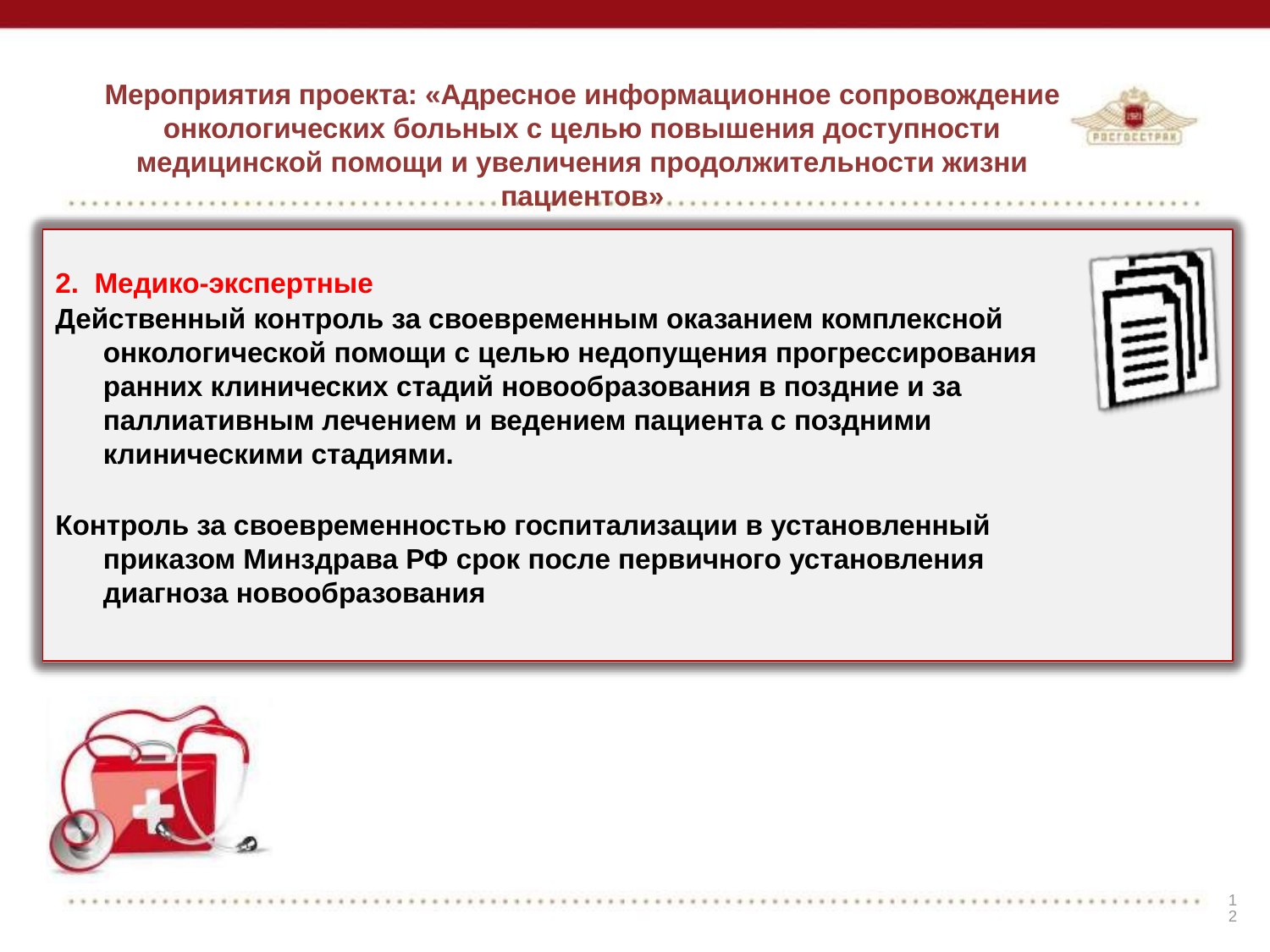

# Мероприятия проекта: «Адресное информационное сопровождение онкологических больных с целью повышения доступности медицинской помощи и увеличения продолжительности жизни пациентов»

2.  Медико-экспертные
Действенный контроль за своевременным оказанием комплексной онкологической помощи с целью недопущения прогрессирования ранних клинических стадий новообразования в поздние и за паллиативным лечением и ведением пациента с поздними клиническими стадиями.

Контроль за своевременностью госпитализации в установленный приказом Минздрава РФ срок после первичного установления диагноза новообразования

12